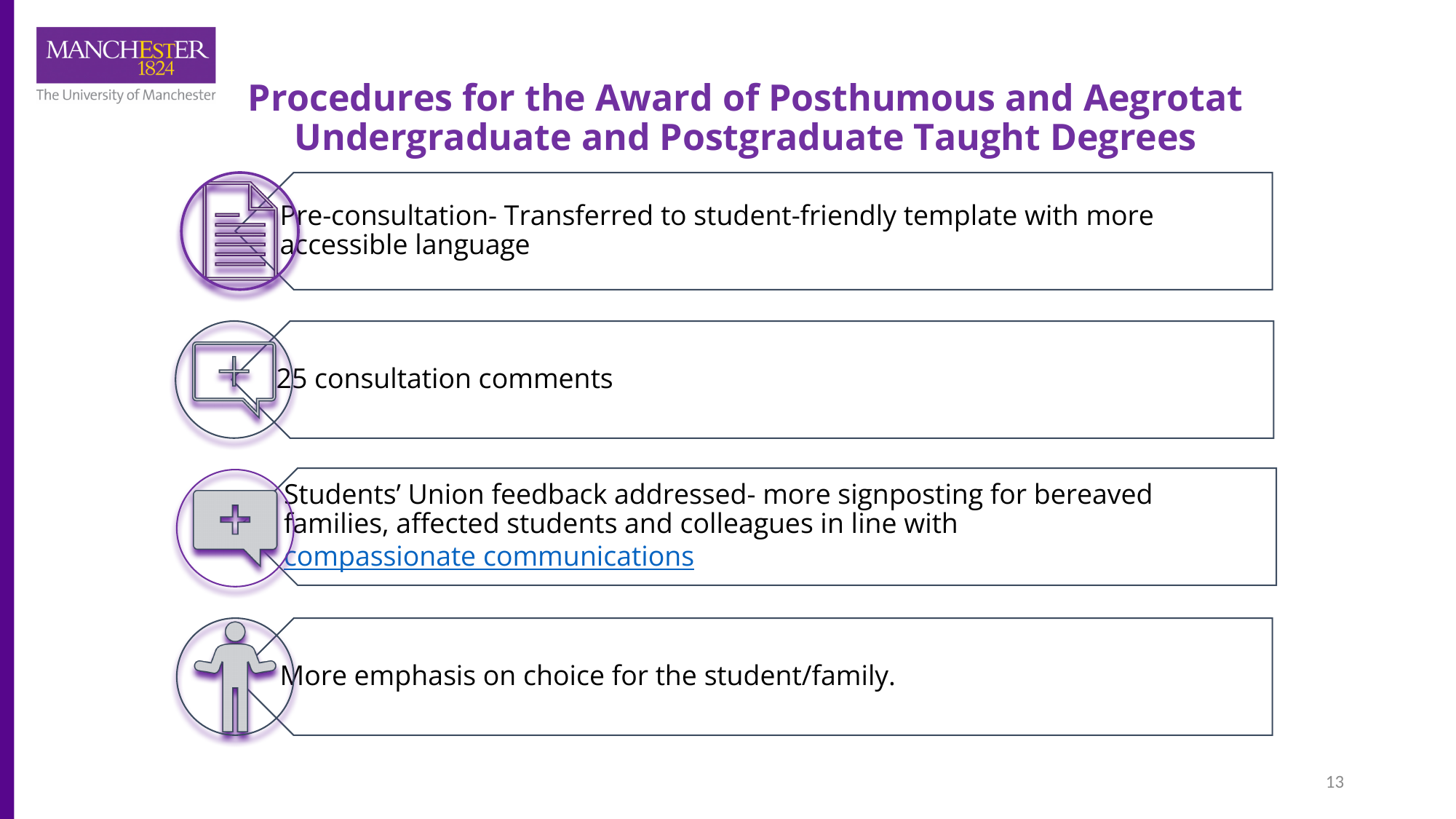

Procedures for the Award of Posthumous and Aegrotat Undergraduate and Postgraduate Taught Degrees
Pre-consultation- Transferred to student-friendly template with more accessible language
25 consultation comments
Students’ Union feedback addressed- more signposting for bereaved families, affected students and colleagues in line with compassionate communications
More emphasis on choice for the student/family.

13